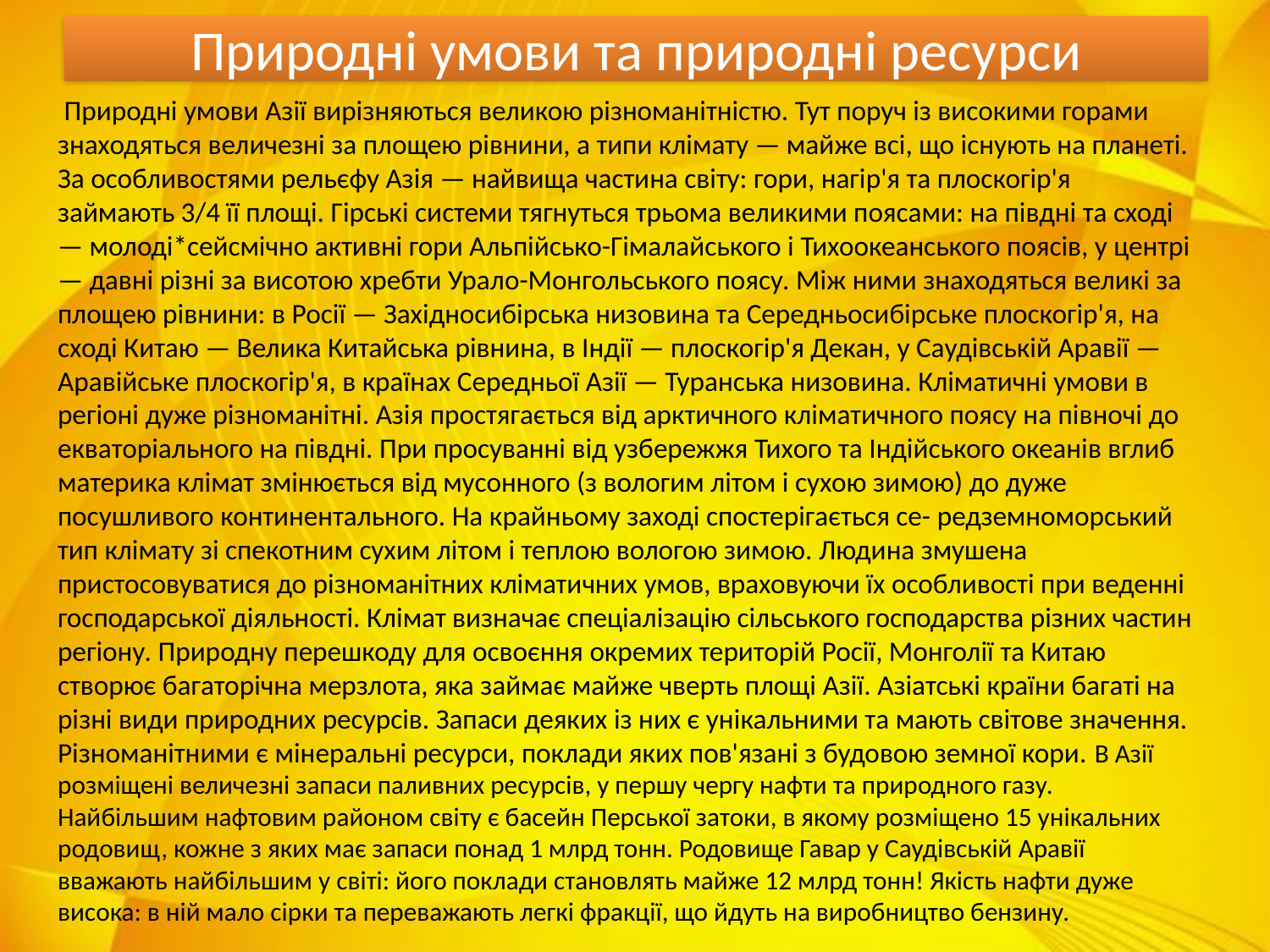

# Природні умови та природні ресурси
 Природні умови Азії вирізняються великою різноманітністю. Тут поруч із високими горами знаходяться величезні за площею рівнини, а типи клімату — майже всі, що існують на планеті. За особливостями рельєфу Азія — найвища частина світу: гори, нагір'я та плоскогір'я займають 3/4 її площі. Гірські системи тягнуться трьома великими поясами: на півдні та сході — молоді*сейсмічно активні гори Альпійсько-Гімалайського і Тихоокеанського поясів, у центрі — давні різні за висотою хребти Урало-Монгольського поясу. Між ними знаходяться великі за площею рівнини: в Росії — Західносибірська низовина та Середньосибірське плоскогір'я, на сході Китаю — Велика Китайська рівнина, в Індії — плоскогір'я Декан, у Саудівській Аравії —Аравійське плоскогір'я, в країнах Середньої Азії — Туранська низовина. Кліматичні умови в регіоні дуже різноманітні. Азія простягається від арктичного кліматичного поясу на півночі до екваторіального на півдні. При просуванні від узбережжя Тихого та Індійського океанів вглиб материка клімат змінюється від мусонного (з вологим літом і сухою зимою) до дуже посушливого континентального. На крайньому заході спостерігається се- редземноморський тип клімату зі спекотним сухим літом і теплою вологою зимою. Людина змушена пристосовуватися до різноманітних кліматичних умов, враховуючи їх особливості при веденні господарської діяльності. Клімат визначає спеціалізацію сільського господарства різних частин регіону. Природну перешкоду для освоєння окремих територій Росії, Монголії та Китаю створює багаторічна мерзлота, яка займає майже чверть площі Азії. Азіатські країни багаті на різні види природних ресурсів. Запаси деяких із них є унікальними та мають світове значення. Різноманітними є мінеральні ресурси, поклади яких пов'язані з будовою земної кори. В Азії розміщені величезні запаси паливних ресурсів, у першу чергу нафти та природного газу. Найбільшим нафтовим районом світу є басейн Перської затоки, в якому розміщено 15 унікальних родовищ, кожне з яких має запаси понад 1 млрд тонн. Родовище Гавар у Саудівській Аравії вважають найбільшим у світі: його поклади становлять майже 12 млрд тонн! Якість нафти дуже висока: в ній мало сірки та переважають легкі фракції, що йдуть на виробництво бензину.